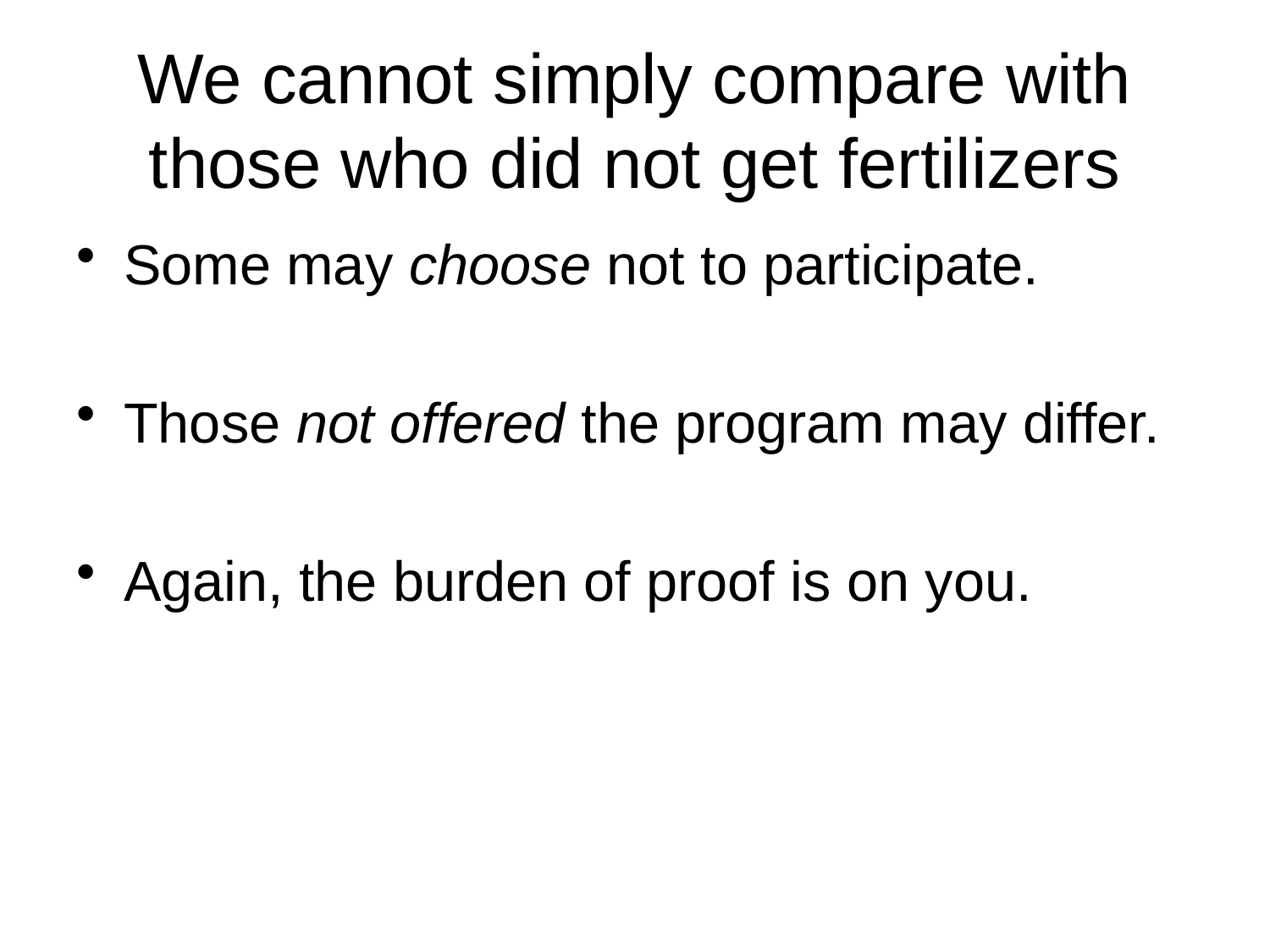

# We cannot simply compare with those who did not get fertilizers
Some may choose not to participate.

Those not offered the program may differ.

Again, the burden of proof is on you.